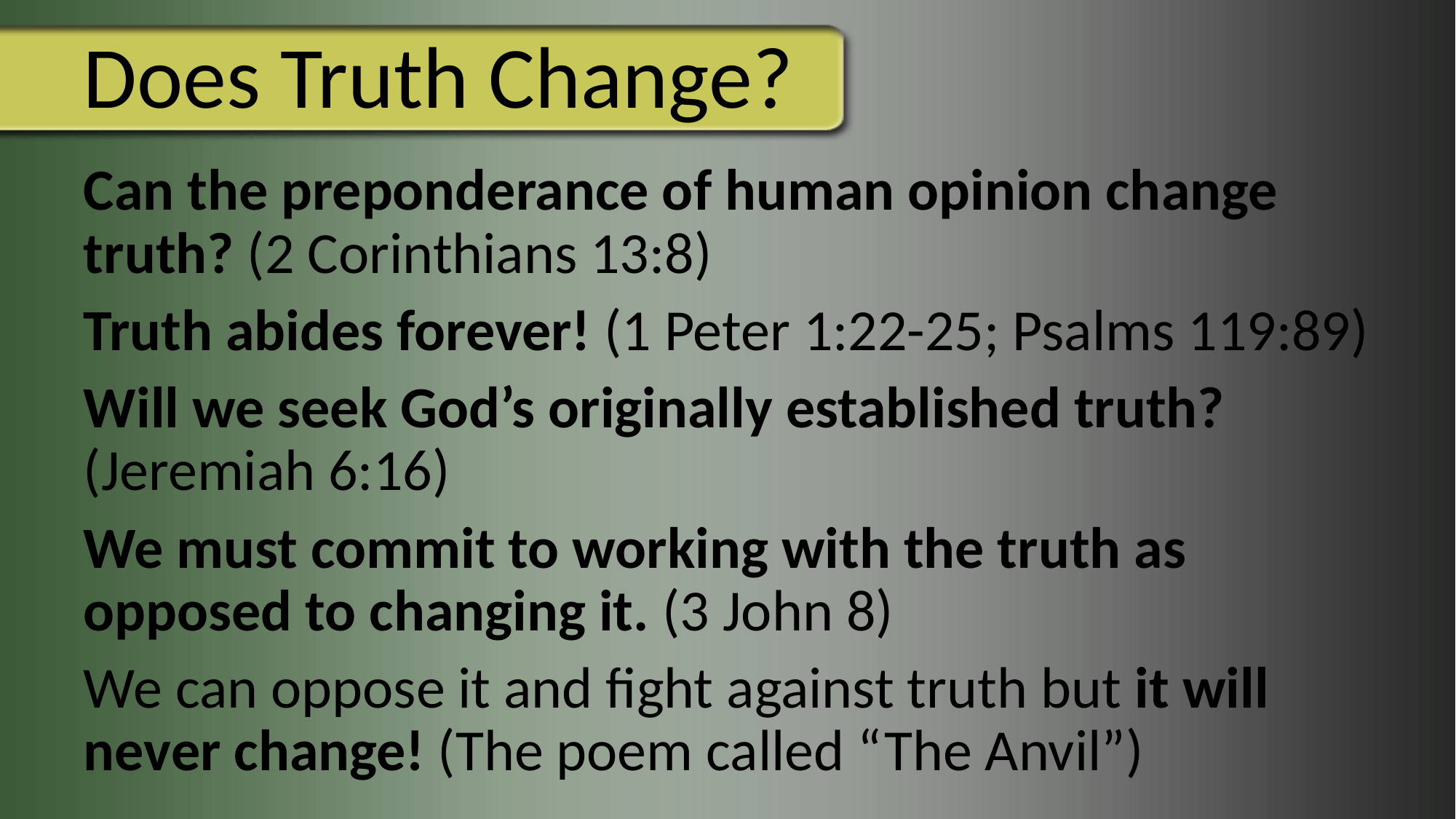

# Does Truth Change?
Can the preponderance of human opinion change truth? (2 Corinthians 13:8)
Truth abides forever! (1 Peter 1:22-25; Psalms 119:89)
Will we seek God’s originally established truth?
(Jeremiah 6:16)
We must commit to working with the truth as opposed to changing it. (3 John 8)
We can oppose it and fight against truth but it will never change! (The poem called “The Anvil”)